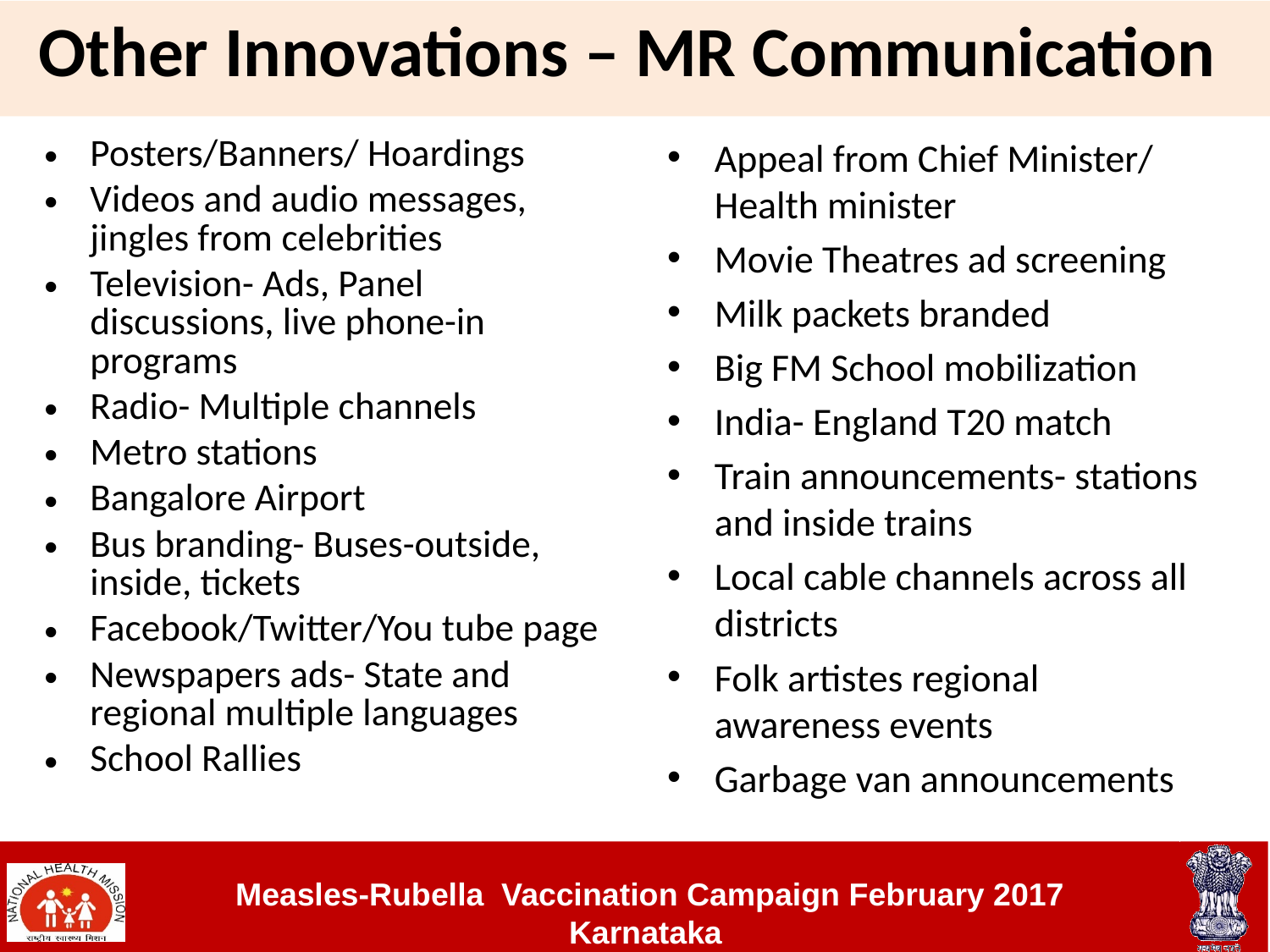

# Other Innovations – MR Communication
Appeal from Chief Minister/ Health minister
Movie Theatres ad screening
Milk packets branded
Big FM School mobilization
India- England T20 match
Train announcements- stations and inside trains
Local cable channels across all districts
Folk artistes regional awareness events
Garbage van announcements

Posters/Banners/ Hoardings
Videos and audio messages, jingles from celebrities
Television- Ads, Panel discussions, live phone-in programs
Radio- Multiple channels
Metro stations
Bangalore Airport
Bus branding- Buses-outside, inside, tickets
Facebook/Twitter/You tube page
Newspapers ads- State and regional multiple languages
School Rallies

Measles-Rubella  Vaccination Campaign February 2017 Karnataka